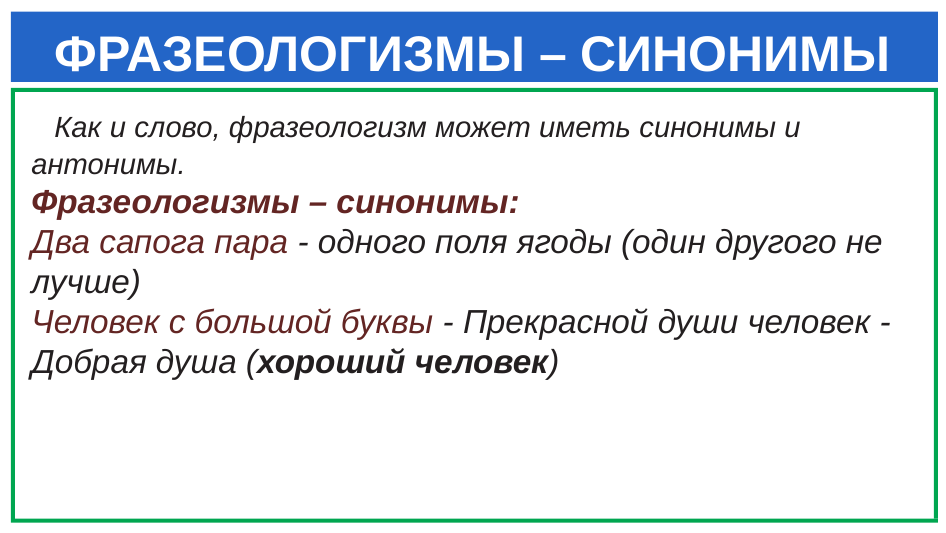

# ФРАЗЕОЛОГИЗМЫ – СИНОНИМЫ
  Как и слово, фразеологизм может иметь синонимы и антонимы.
Фразеологизмы – синонимы:
Два сапога пара - одного поля ягоды (один другого не лучше)
Человек с большой буквы - Прекрасной души человек - Добрая душа (хороший человек)